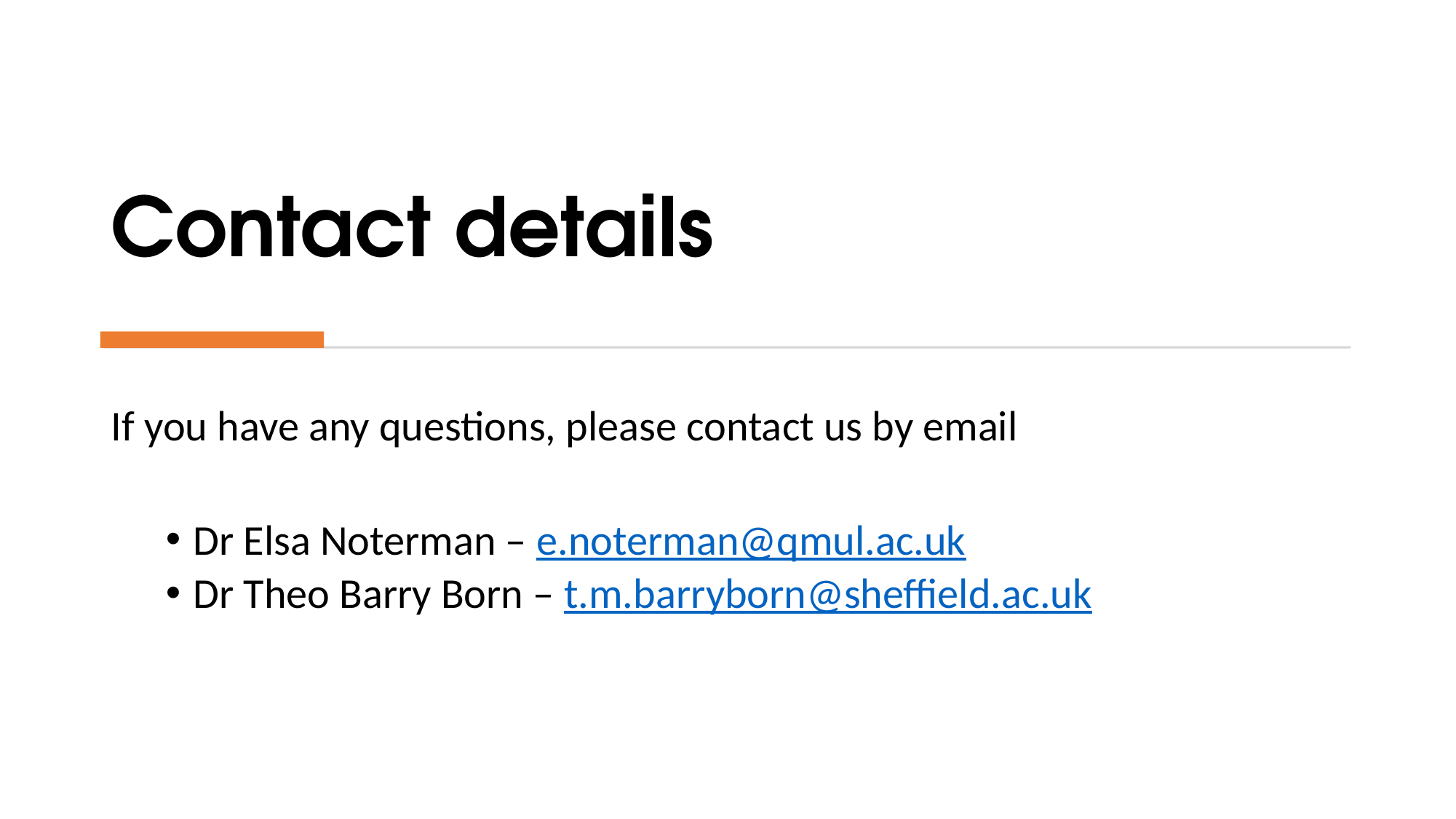

# Contact details

If you have any questions, please contact us by email

Dr Elsa Noterman – e.noterman@qmul.ac.uk
Dr Theo Barry Born – t.m.barryborn@sheffield.ac.uk